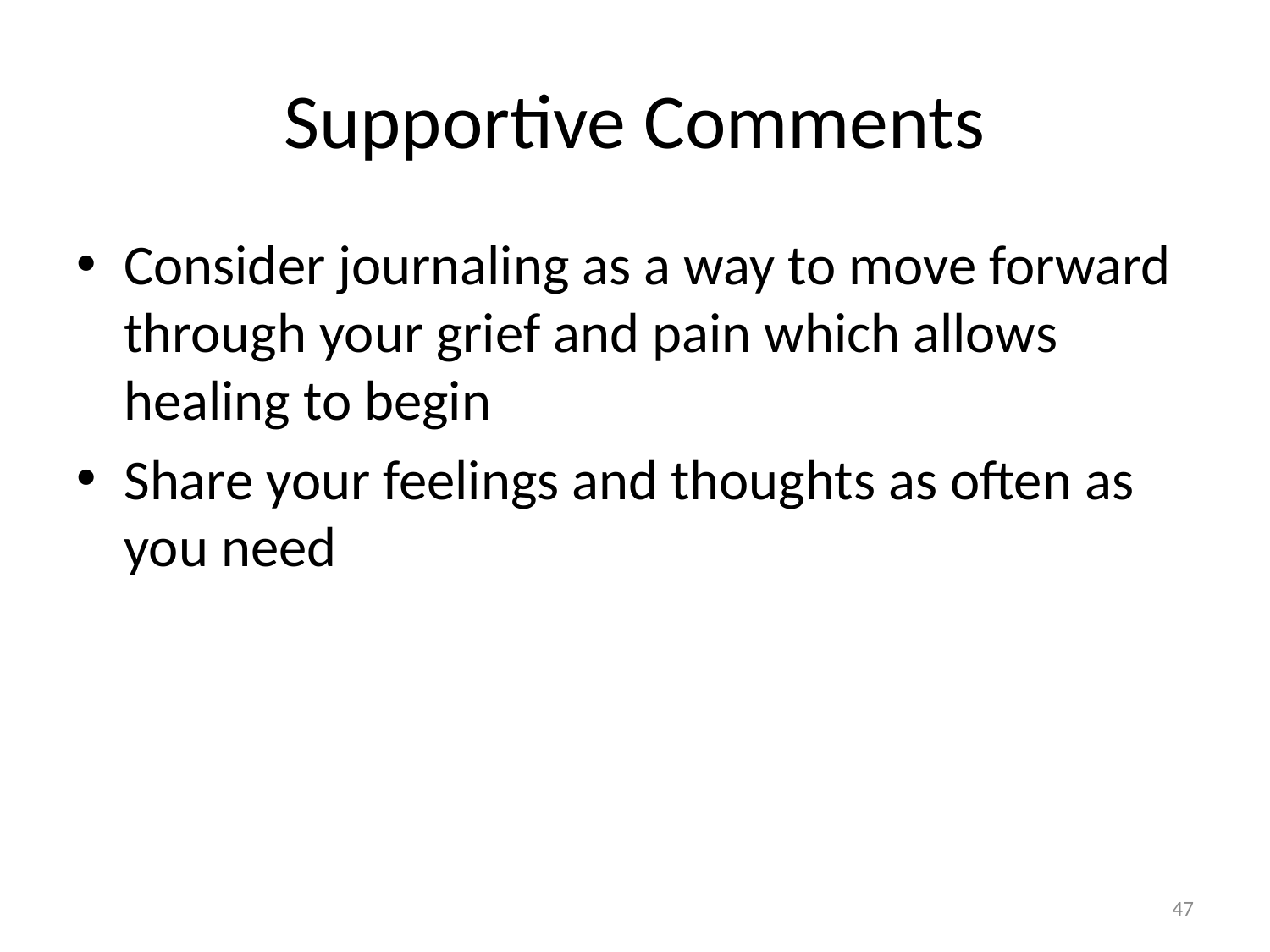

# Supportive Comments
Consider journaling as a way to move forward through your grief and pain which allows healing to begin
Share your feelings and thoughts as often as you need

47